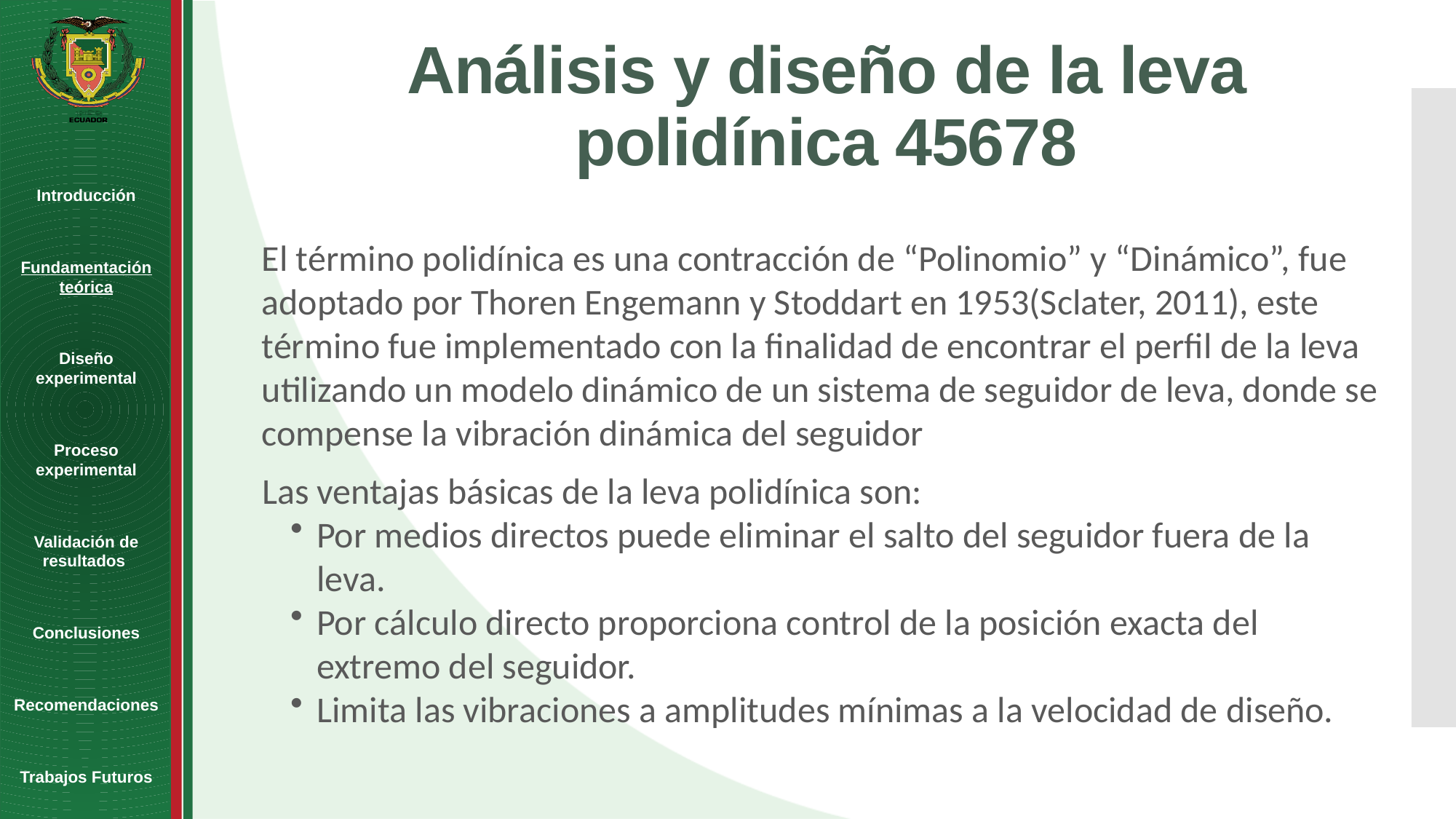

Análisis y diseño de la leva polidínica 45678
Introducción

Fundamentación teórica

Diseño experimental

Proceso experimental

Validación de resultados

Conclusiones

Recomendaciones

Trabajos Futuros

El término polidínica es una contracción de “Polinomio” y “Dinámico”, fue adoptado por Thoren Engemann y Stoddart en 1953(Sclater, 2011), este término fue implementado con la finalidad de encontrar el perfil de la leva utilizando un modelo dinámico de un sistema de seguidor de leva, donde se compense la vibración dinámica del seguidor
Las ventajas básicas de la leva polidínica son:
Por medios directos puede eliminar el salto del seguidor fuera de la leva.
Por cálculo directo proporciona control de la posición exacta del extremo del seguidor.
Limita las vibraciones a amplitudes mínimas a la velocidad de diseño.